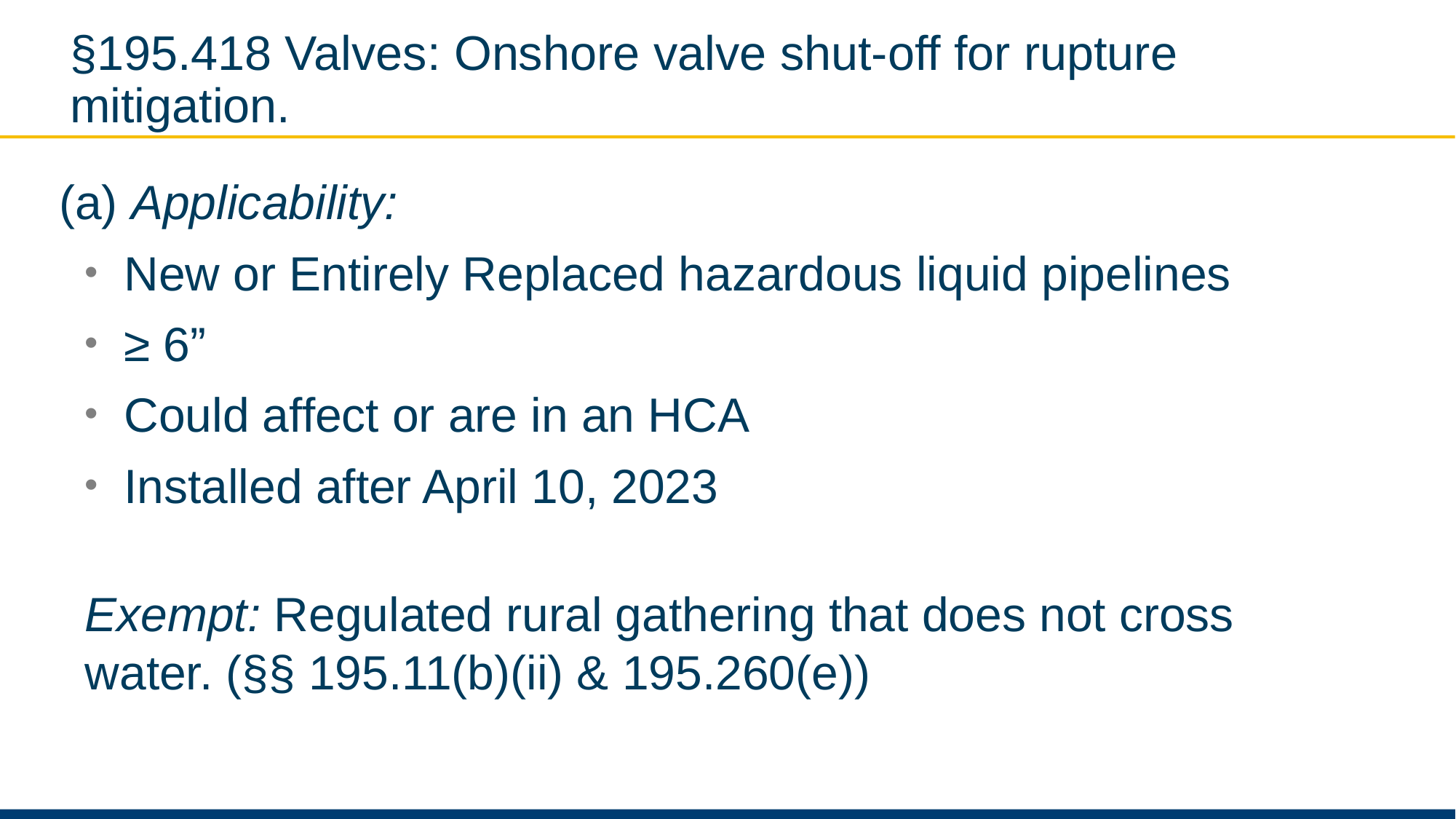

# §195.418 Valves: Onshore valve shut-off for rupture mitigation.
(a) Applicability:
New or Entirely Replaced hazardous liquid pipelines
≥ 6”
Could affect or are in an HCA
Installed after April 10, 2023
Exempt: Regulated rural gathering that does not cross water. (§§ 195.11(b)(ii) & 195.260(e))